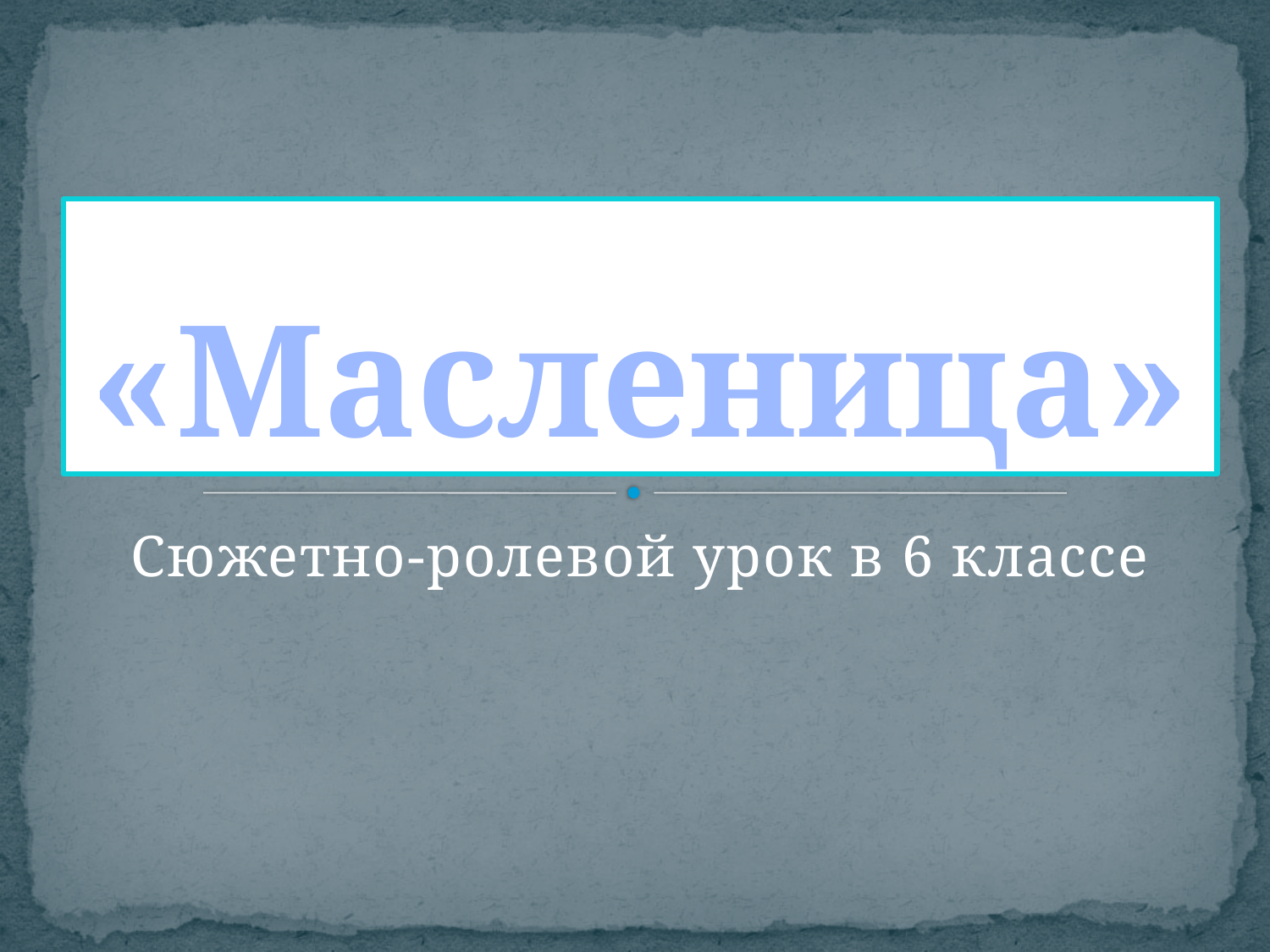

# «Масленица»
Сюжетно-ролевой урок в 6 классе